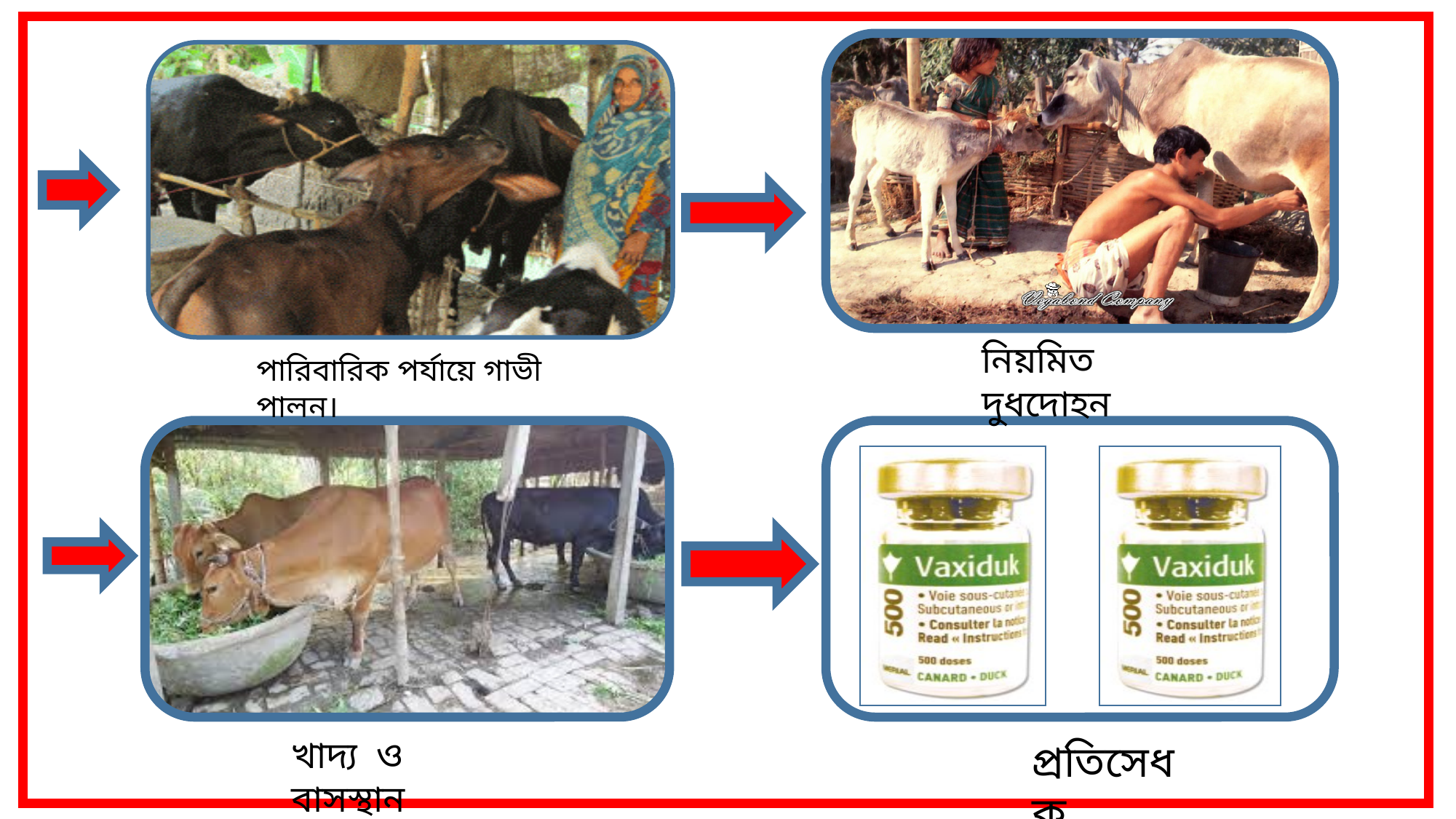

নিয়মিত দুধদোহন
পারিবারিক পর্যায়ে গাভী পালন।

খাদ্য  ও বাসস্থান
প্রতিসেধক